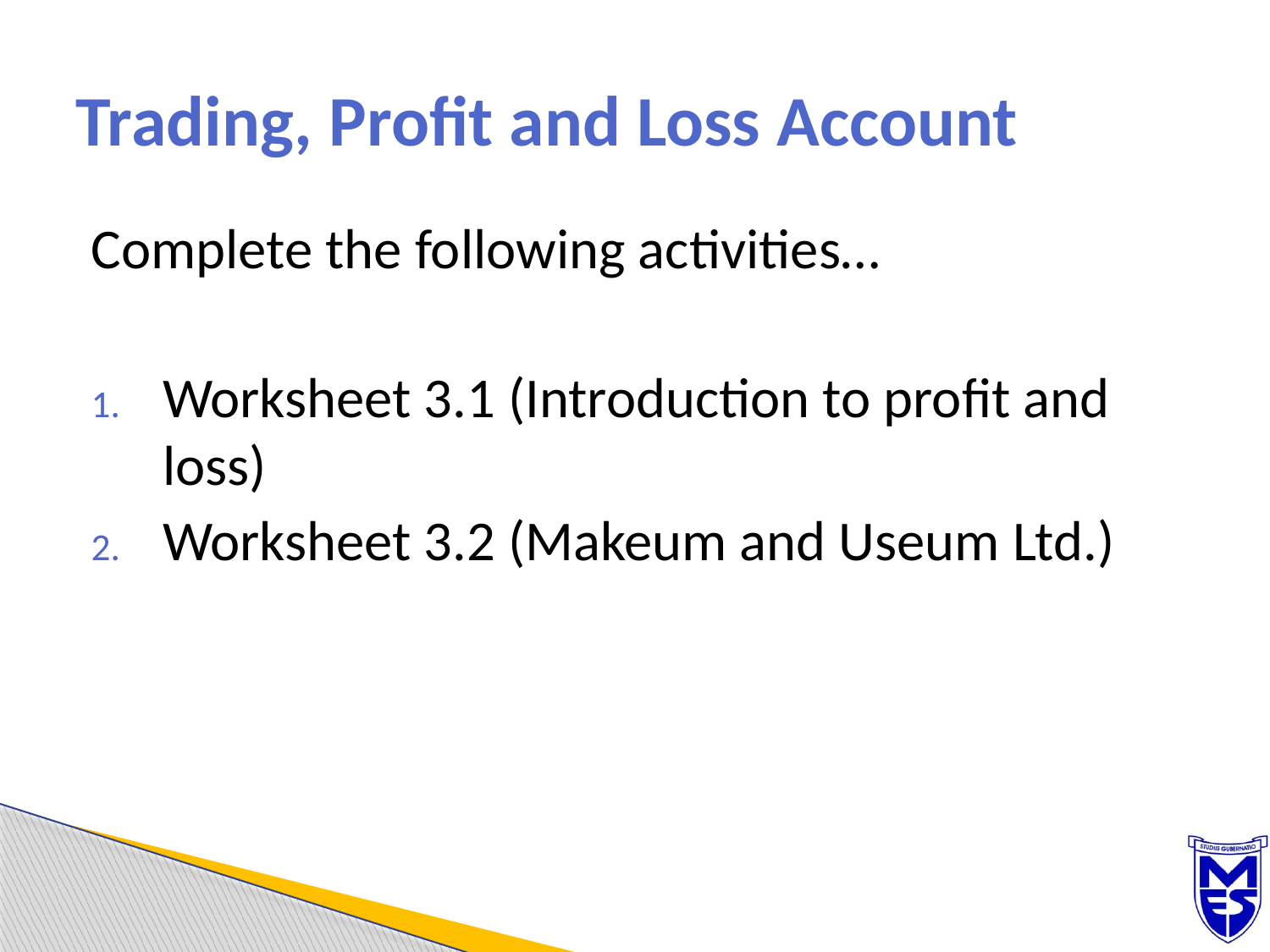

# Trading, Profit and Loss Account
Complete the following activities…

Worksheet 3.1 (Introduction to profit and loss)
Worksheet 3.2 (Makeum and Useum Ltd.)